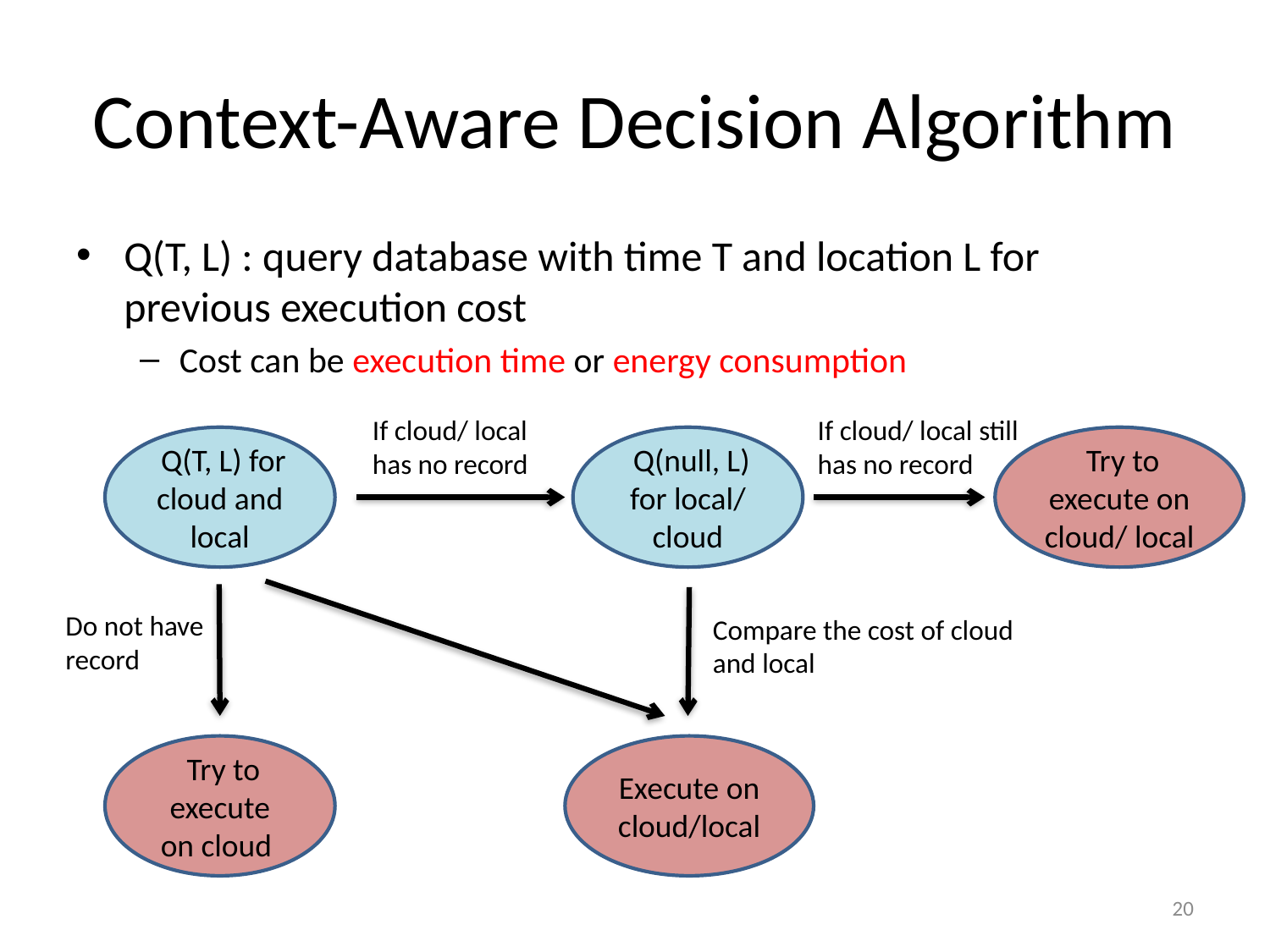

# Context-Aware Decision Algorithm
Q(T, L) : query database with time T and location L for previous execution cost
Cost can be execution time or energy consumption
If cloud/ local has no record
If cloud/ local still has no record
 Q(T, L) for cloud and local
 Q(null, L) for local/ cloud
 Try to execute on cloud/ local
Do not have record
Compare the cost of cloud and local
 Try to execute on cloud
Execute on cloud/local
20